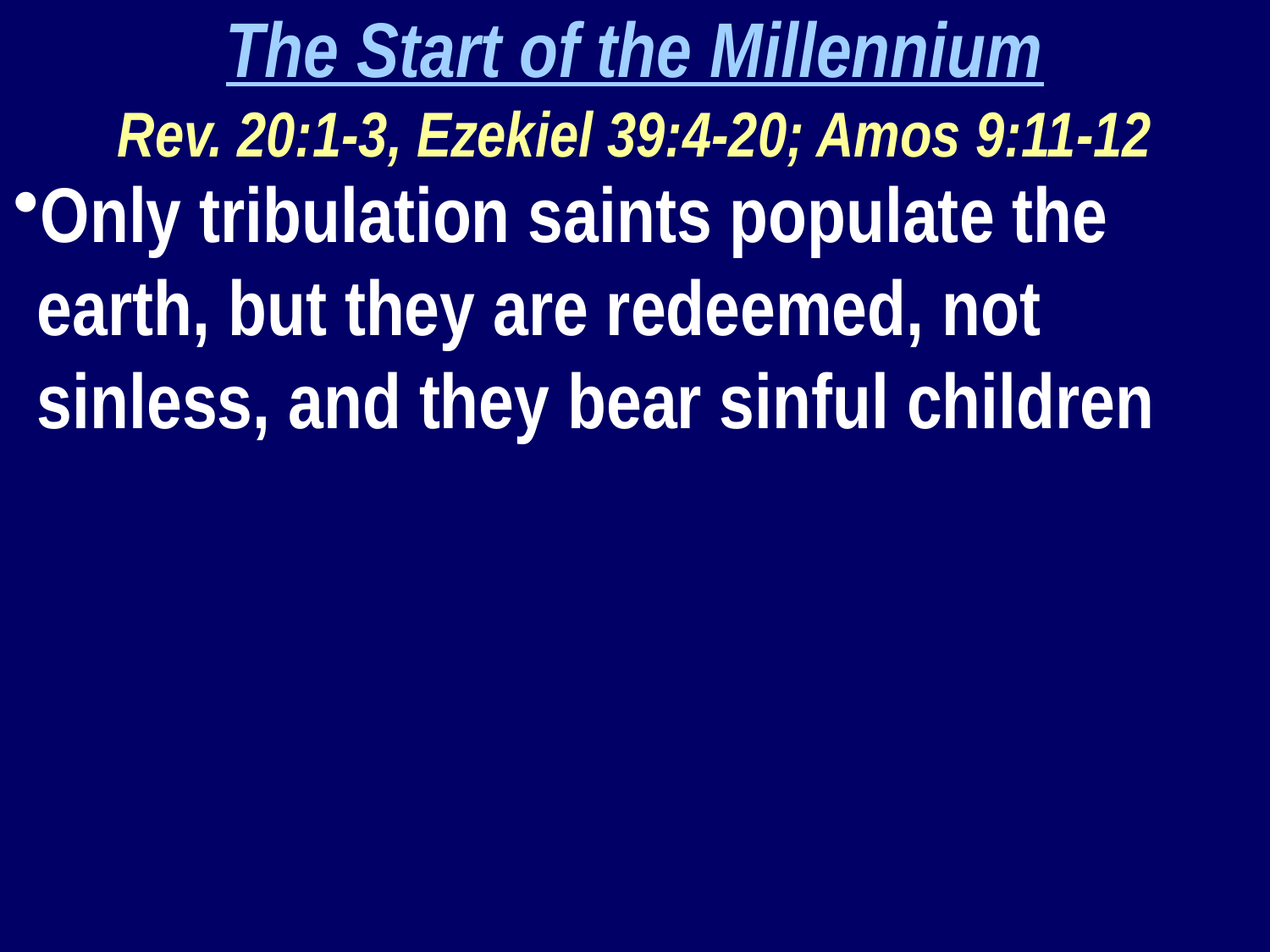

The Start of the Millennium
Rev. 20:1-3, Ezekiel 39:4-20; Amos 9:11-12
Only tribulation saints populate the earth, but they are redeemed, not sinless, and they bear sinful children